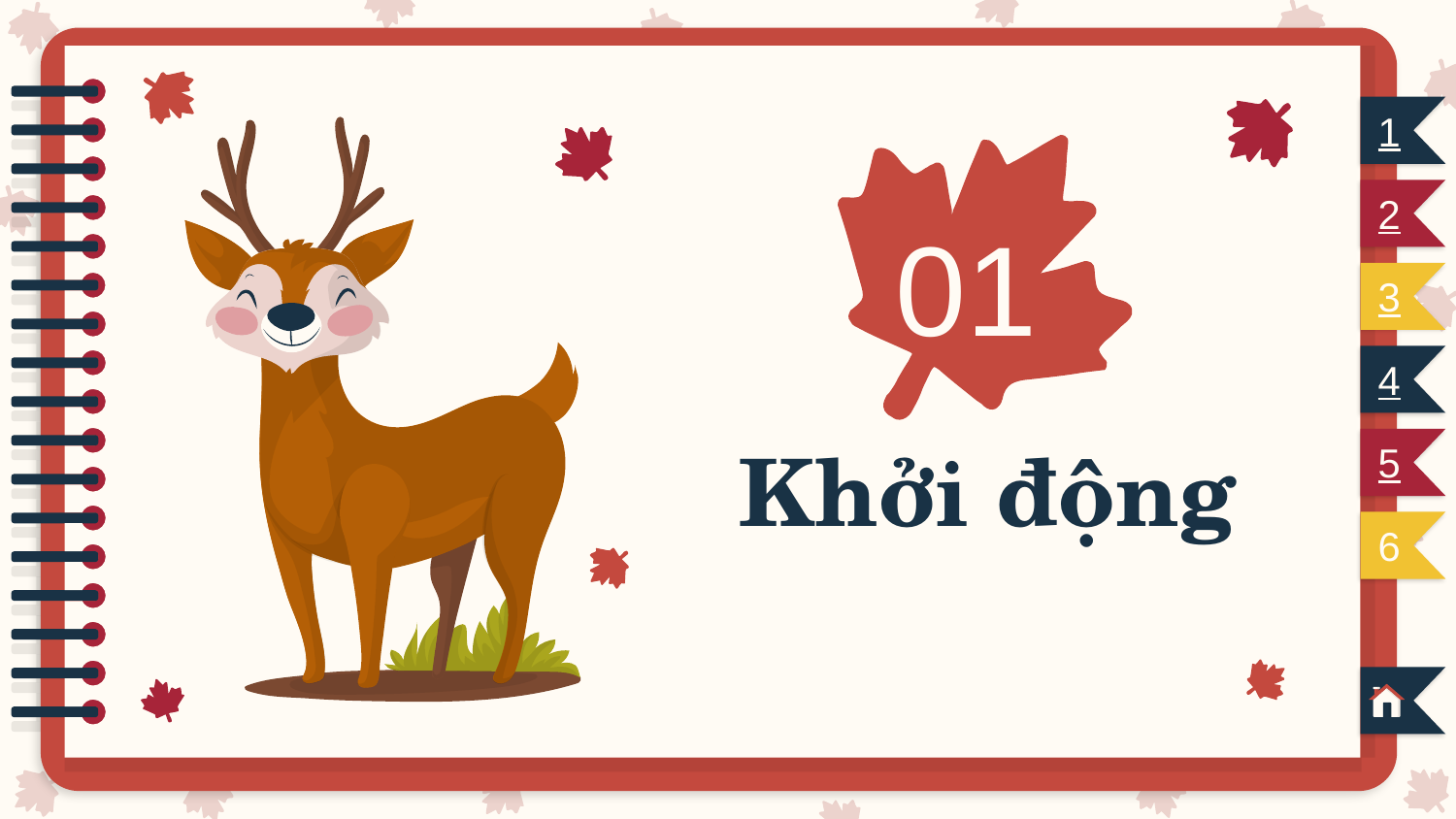

1

2

# 01
3

4

Khởi động
5

6